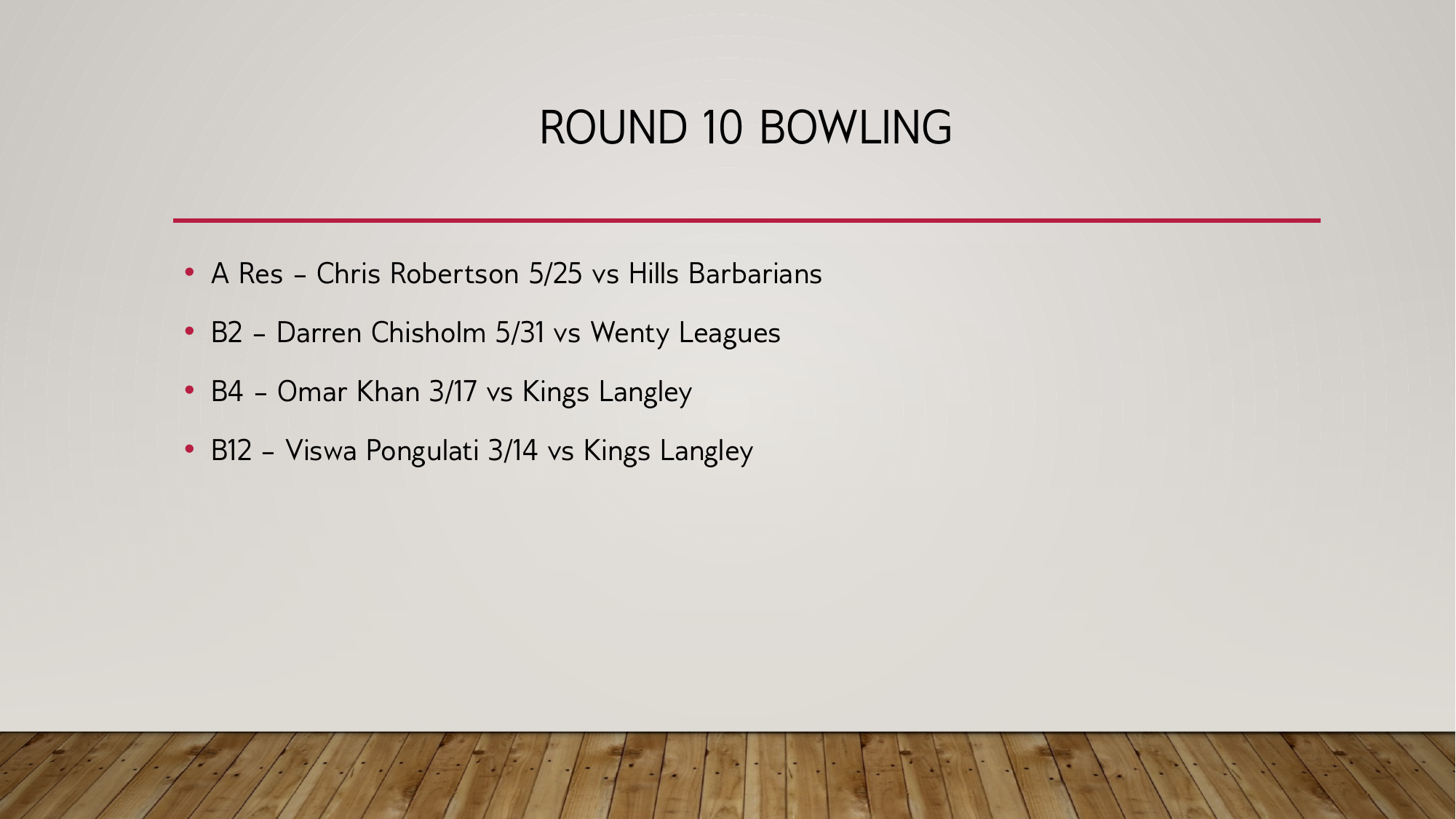

# Round 10 bowling
A Res – Chris Robertson 5/25 vs Hills Barbarians
B2 – Darren Chisholm 5/31 vs Wenty Leagues
B4 – Omar Khan 3/17 vs Kings Langley
B12 – Viswa Pongulati 3/14 vs Kings Langley